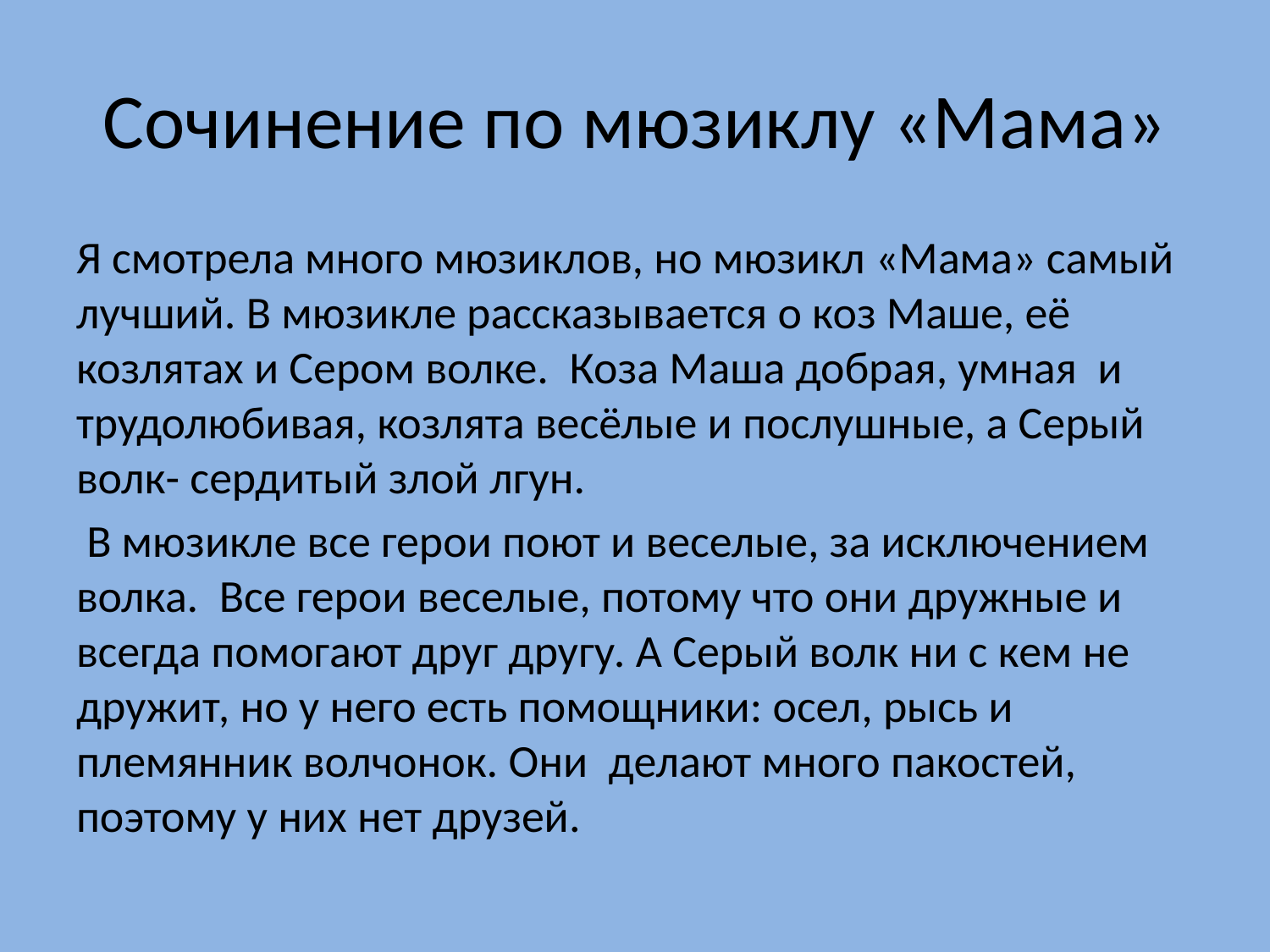

# Сочинение по мюзиклу «Мама»
Я смотрела много мюзиклов, но мюзикл «Мама» самый лучший. В мюзикле рассказывается о коз Маше, её козлятах и Сером волке.  Коза Маша добрая, умная  и трудолюбивая, козлята весёлые и послушные, а Серый волк- сердитый злой лгун.
 В мюзикле все герои поют и веселые, за исключением волка.  Все герои веселые, потому что они дружные и всегда помогают друг другу. А Серый волк ни с кем не дружит, но у него есть помощники: осел, рысь и племянник волчонок. Они  делают много пакостей, поэтому у них нет друзей.